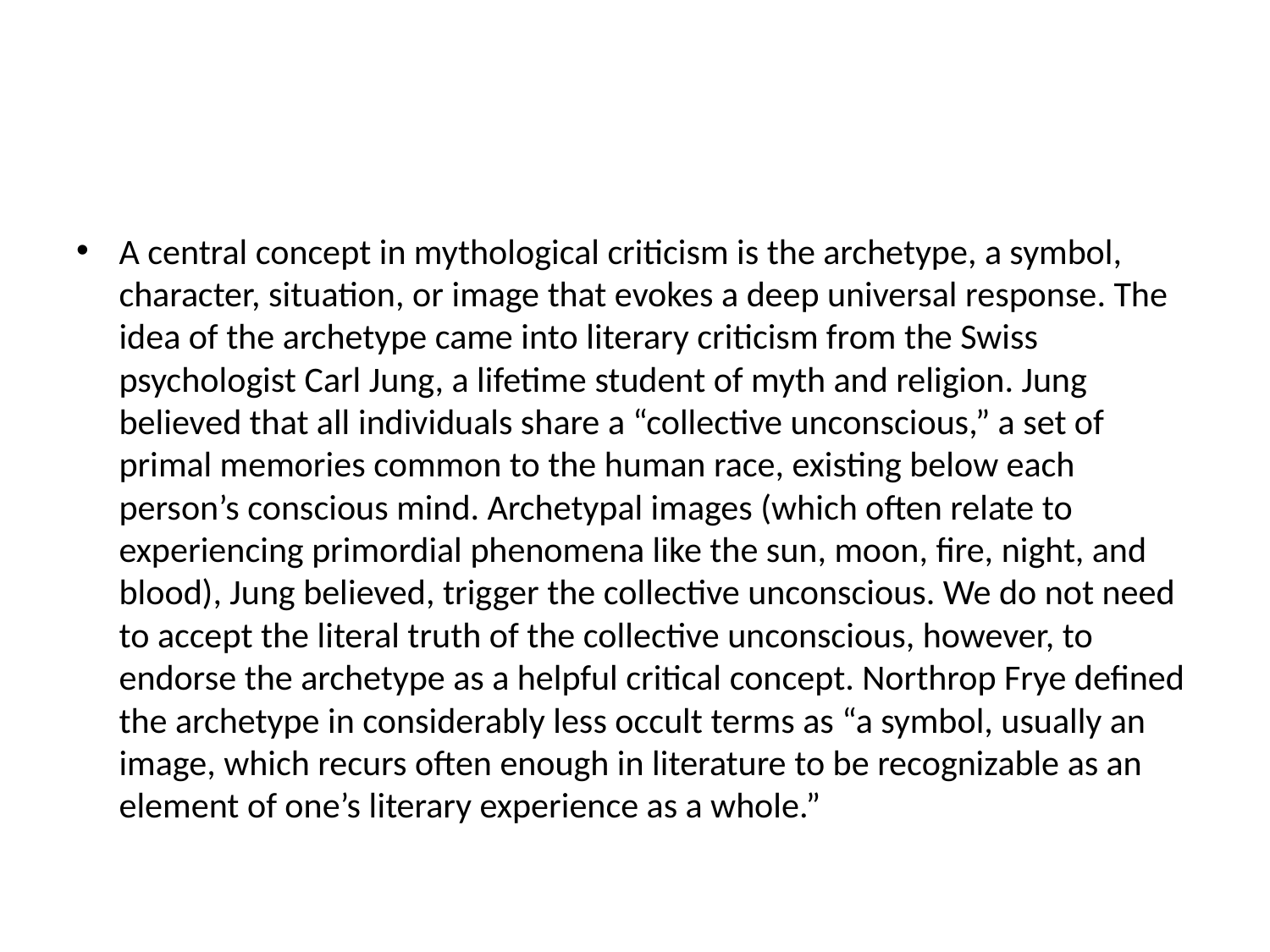

#
A central concept in mythological criticism is the archetype, a symbol, character, situation, or image that evokes a deep universal response. The idea of the archetype came into literary criticism from the Swiss psychologist Carl Jung, a lifetime student of myth and religion. Jung believed that all individuals share a “collective unconscious,” a set of primal memories common to the human race, existing below each person’s conscious mind. Archetypal images (which often relate to experiencing primordial phenomena like the sun, moon, fire, night, and blood), Jung believed, trigger the collective unconscious. We do not need to accept the literal truth of the collective unconscious, however, to endorse the archetype as a helpful critical concept. Northrop Frye defined the archetype in considerably less occult terms as “a symbol, usually an image, which recurs often enough in literature to be recognizable as an element of one’s literary experience as a whole.”